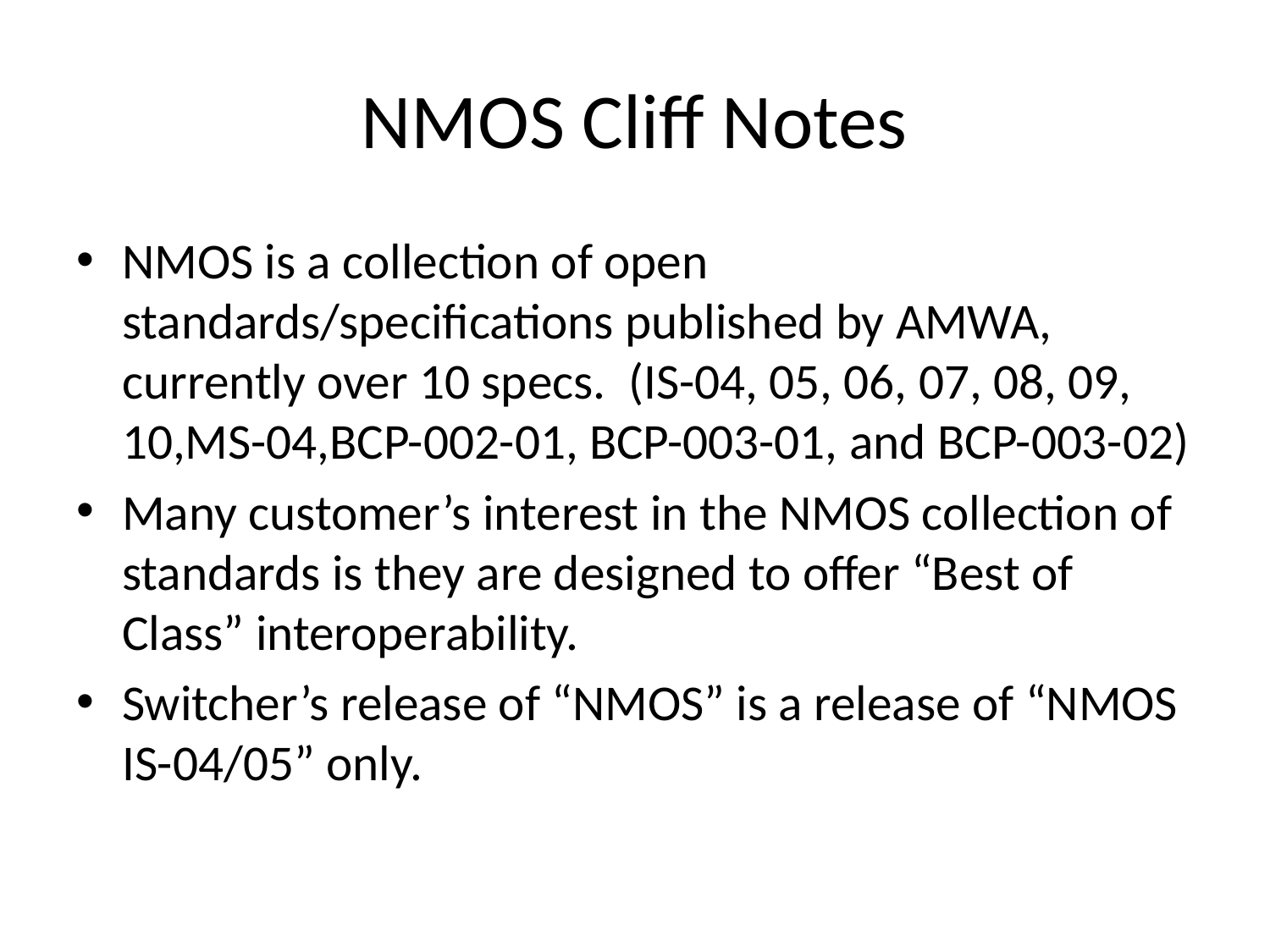

# NMOS Cliff Notes
NMOS is a collection of open standards/specifications published by AMWA, currently over 10 specs.  (IS-04, 05, 06, 07, 08, 09, 10,MS-04,BCP-002-01, BCP-003-01, and BCP-003-02)
Many customer’s interest in the NMOS collection of standards is they are designed to offer “Best of Class” interoperability.
Switcher’s release of “NMOS” is a release of “NMOS IS-04/05” only.